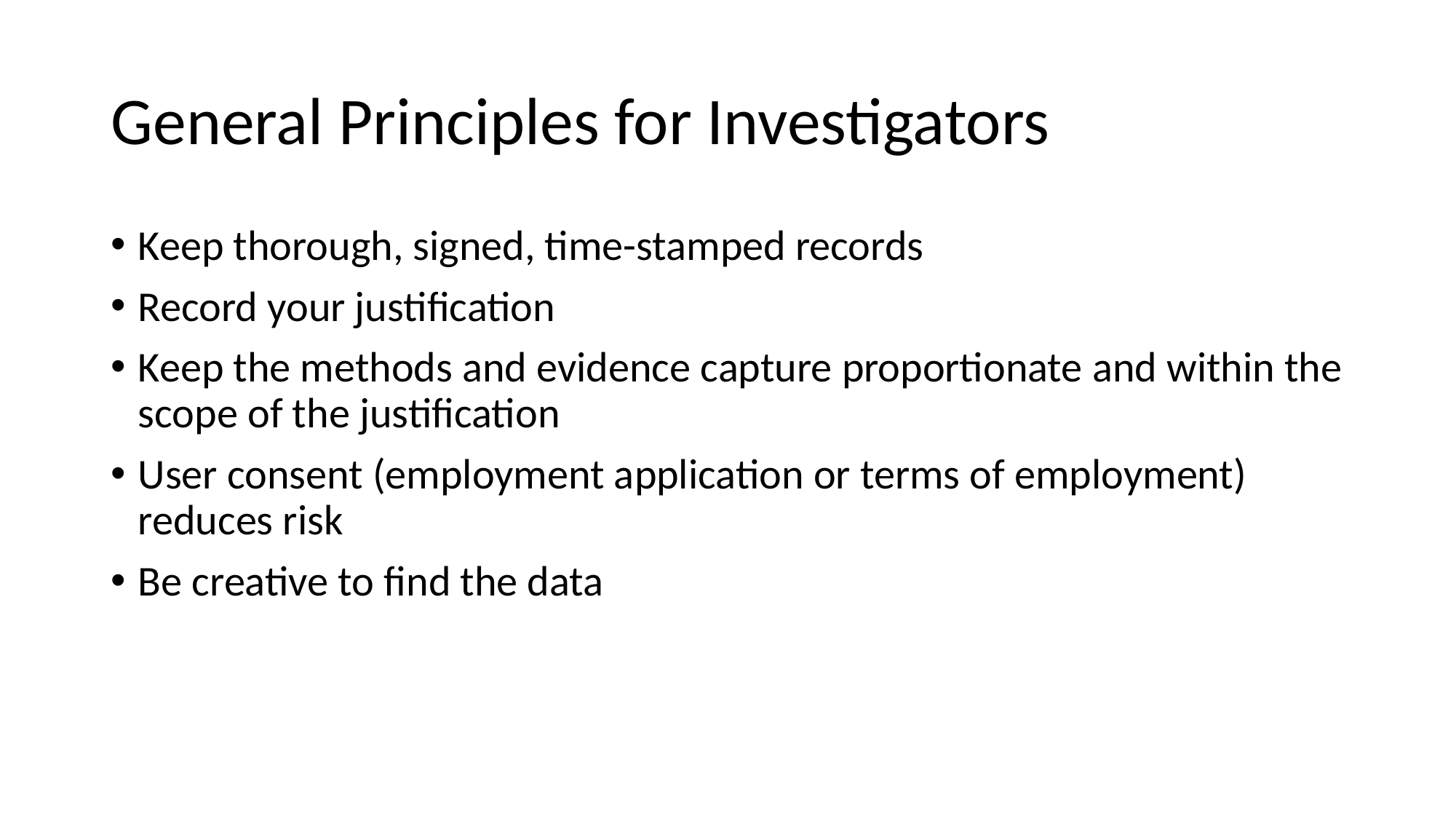

# General Principles for Investigators
Keep thorough, signed, time-stamped records
Record your justification
Keep the methods and evidence capture proportionate and within the scope of the justification
User consent (employment application or terms of employment) reduces risk
Be creative to find the data